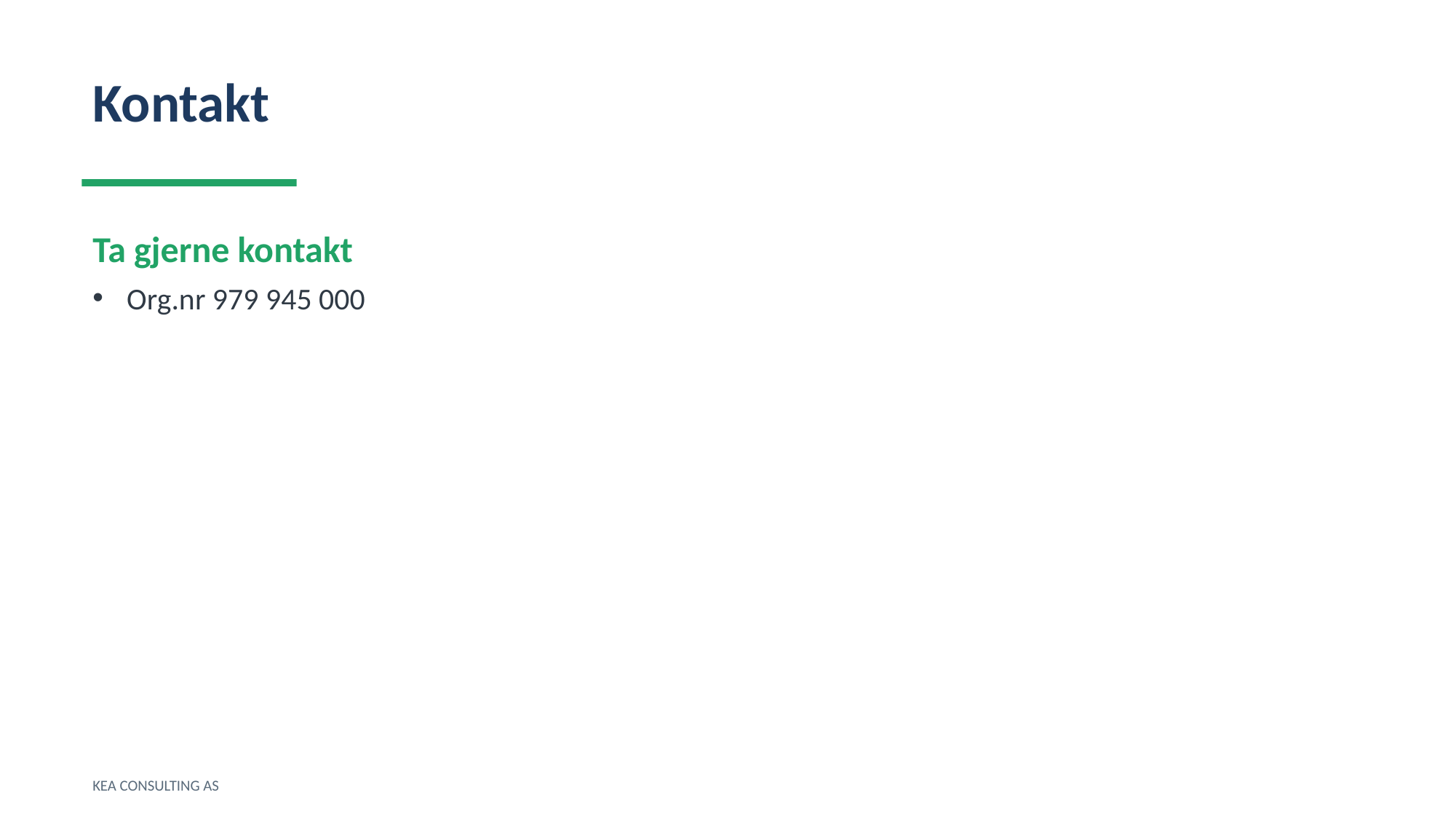

Kontakt

Ta gjerne kontakt
Org.nr 979 945 000
KEA CONSULTING AS